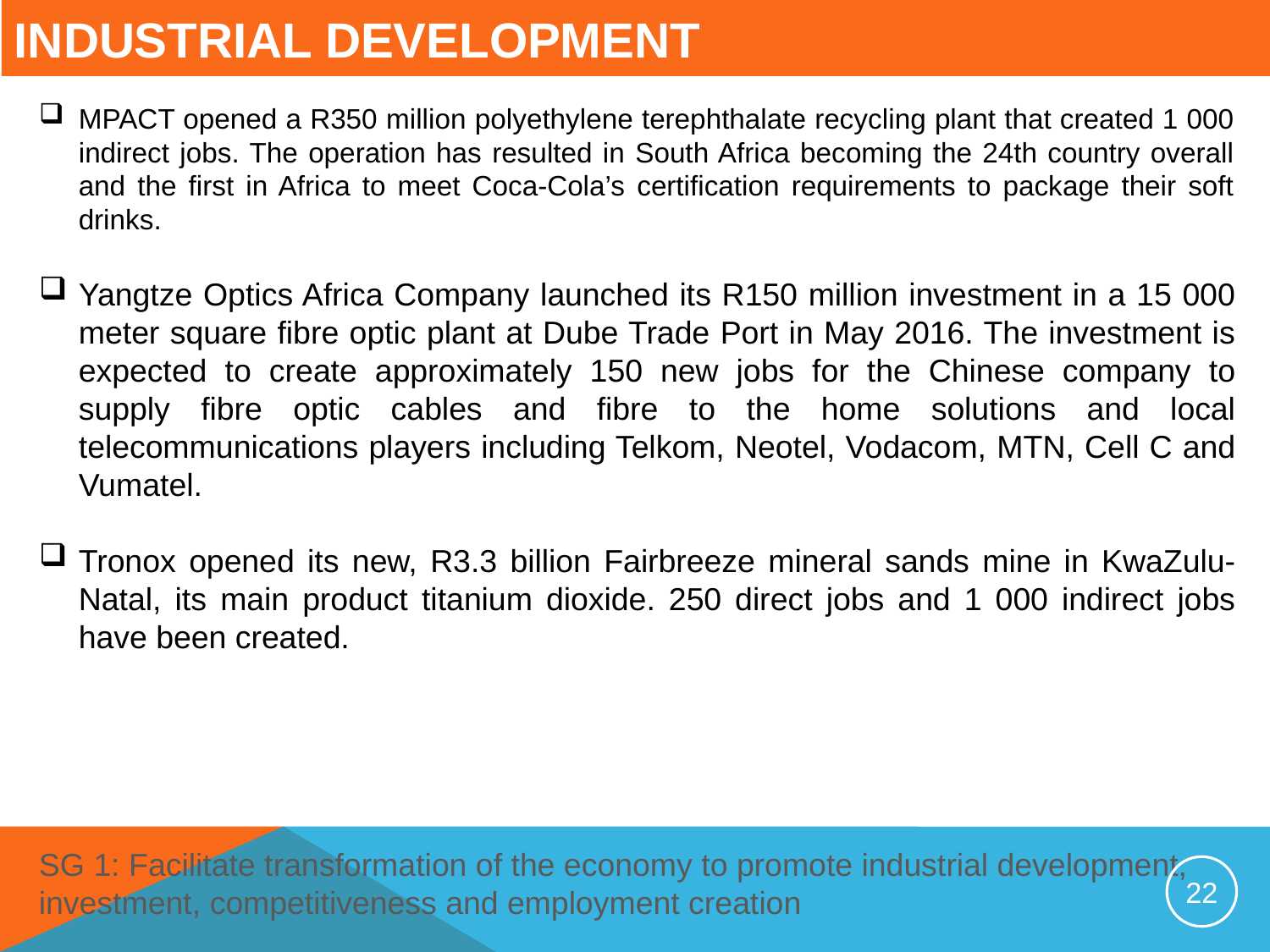

# Industrial Development
MPACT opened a R350 million polyethylene terephthalate recycling plant that created 1 000 indirect jobs. The operation has resulted in South Africa becoming the 24th country overall and the first in Africa to meet Coca-Cola’s certification requirements to package their soft drinks.

Yangtze Optics Africa Company launched its R150 million investment in a 15 000 meter square fibre optic plant at Dube Trade Port in May 2016. The investment is expected to create approximately 150 new jobs for the Chinese company to supply fibre optic cables and fibre to the home solutions and local telecommunications players including Telkom, Neotel, Vodacom, MTN, Cell C and Vumatel.

Tronox opened its new, R3.3 billion Fairbreeze mineral sands mine in KwaZulu-Natal, its main product titanium dioxide. 250 direct jobs and 1 000 indirect jobs have been created.

SG 1: Facilitate transformation of the economy to promote industrial development, investment, competitiveness and employment creation
22